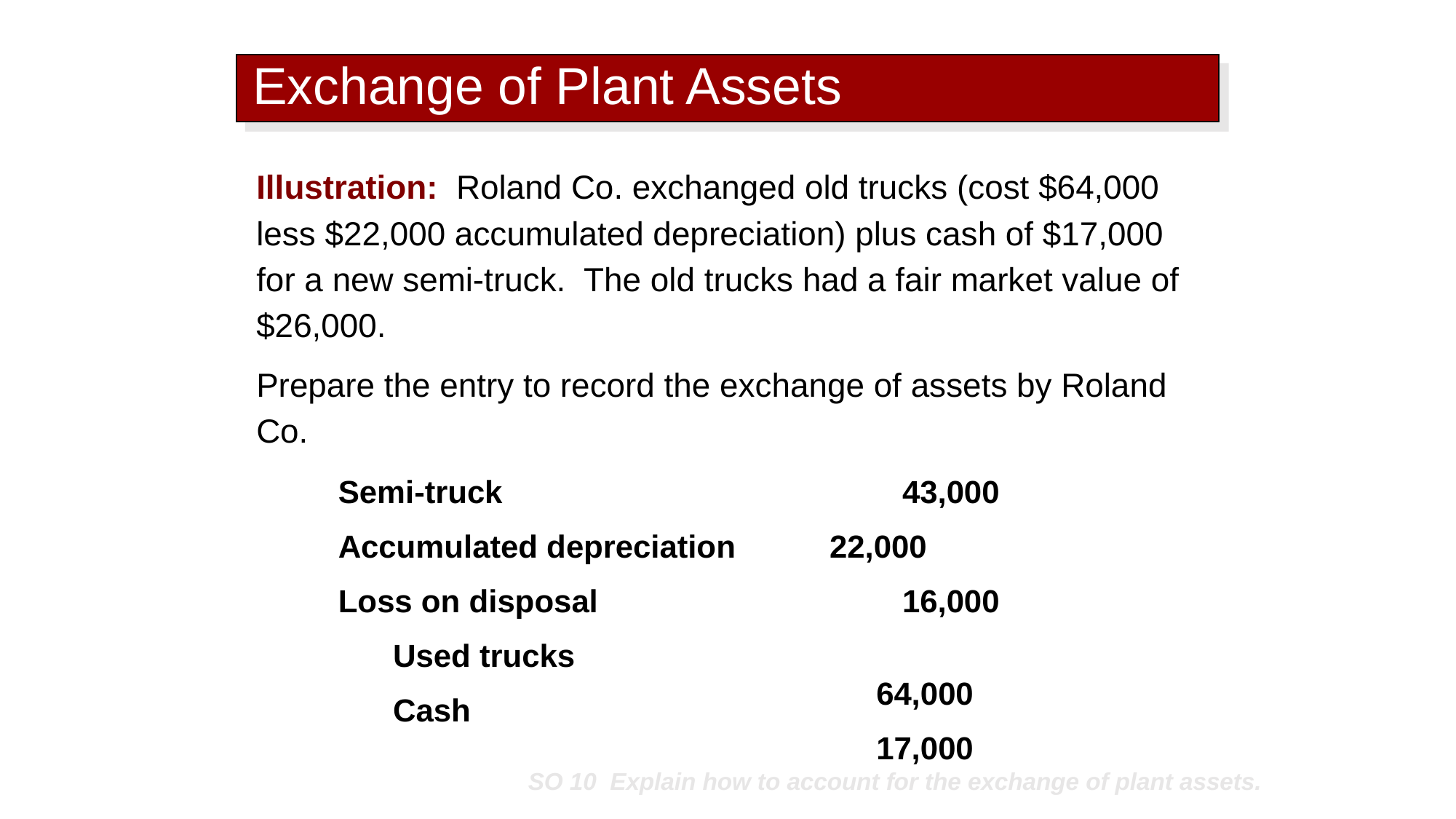

# Exchange of Plant Assets
Illustration:  Roland Co. exchanged old trucks (cost $64,000 less $22,000 accumulated depreciation) plus cash of $17,000 for a new semi-truck.  The old trucks had a fair market value of $26,000.
Prepare the entry to record the exchange of assets by Roland Co.
Semi-truck                                  	43,000
Accumulated depreciation   	22,000
Loss on disposal                          	16,000
Used trucks		64,000
Cash                              		17,000
SO 10  Explain how to account for the exchange of plant assets.